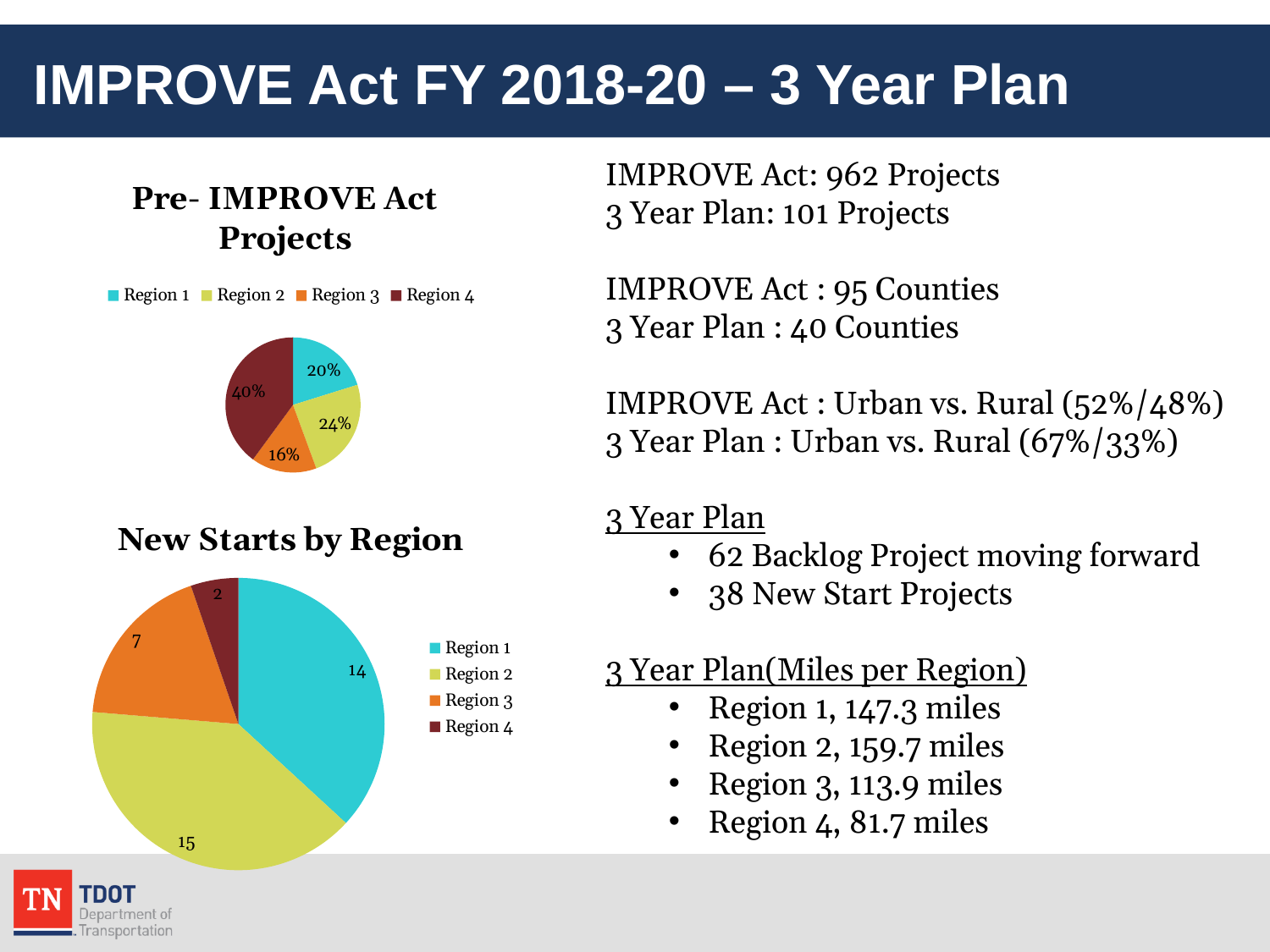

# IMPROVE Act FY 2018-20 – 3 Year Plan
IMPROVE Act: 962 Projects
3 Year Plan: 101 Projects

IMPROVE Act : 95 Counties
3 Year Plan : 40 Counties

IMPROVE Act : Urban vs. Rural (52%/48%)
3 Year Plan : Urban vs. Rural (67%/33%)

3 Year Plan
62 Backlog Project moving forward
38 New Start Projects

3 Year Plan(Miles per Region)
Region 1, 147.3 miles
Region 2, 159.7 miles
Region 3, 113.9 miles
Region 4, 81.7 miles

### Chart: Pre- IMPROVE Act Projects

| Category |  |
|---|---|
| Region 1 | 1230118493.0 |
| Region 2 | 1476162999.0 |
| Region 3 | 955690000.0 |
| Region 4 | 2433052200.0 |

### Chart: New Starts by Region

| Category |  |
|---|---|
| Region 1 | 14.0 |
| Region 2 | 15.0 |
| Region 3 | 7.0 |
| Region 4 | 2.0 |